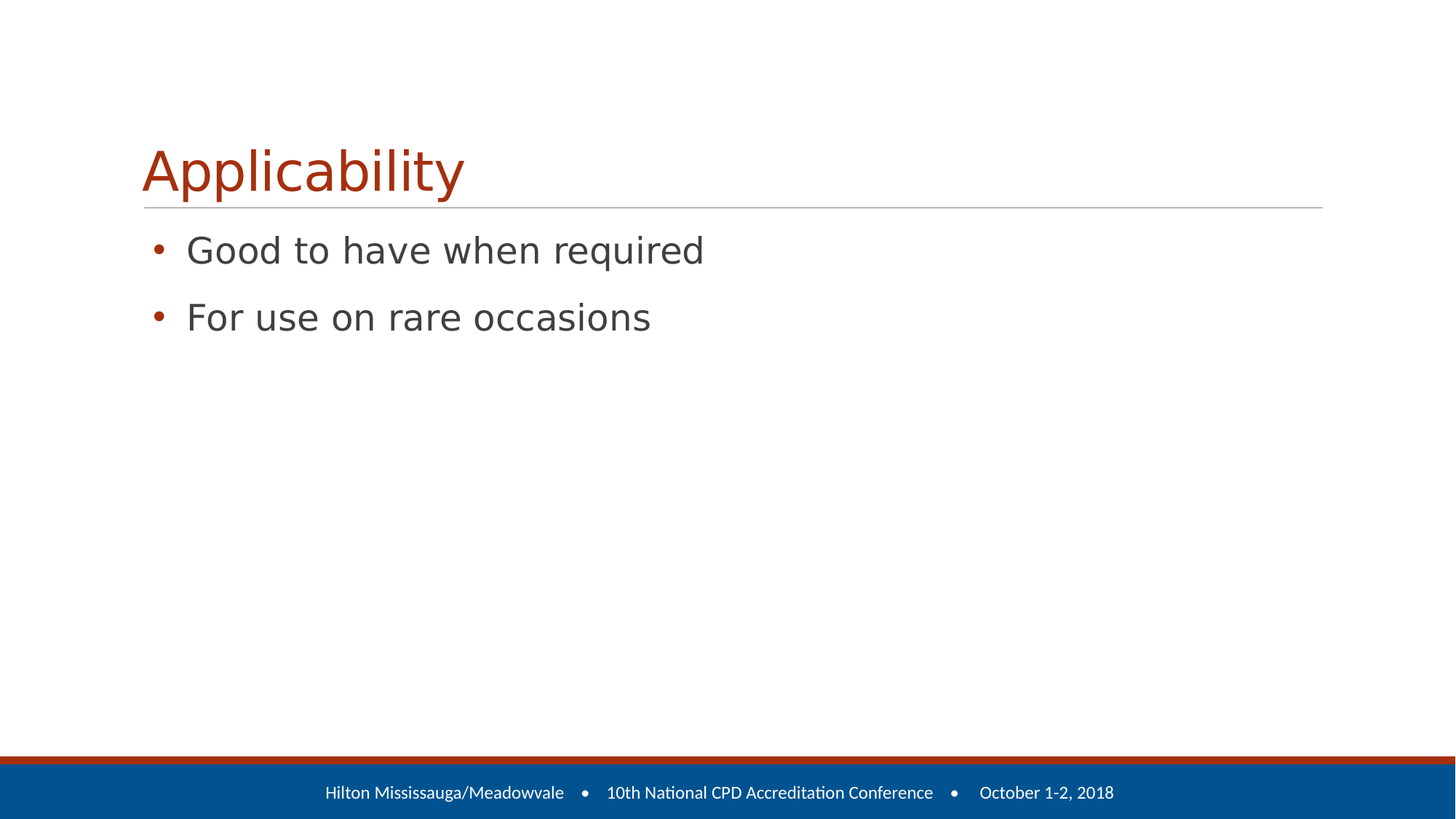

# Applicability
Good to have when required
For use on rare occasions
Hilton Mississauga/Meadowvale    •    10th National CPD Accreditation Conference    •     October 1-2, 2018